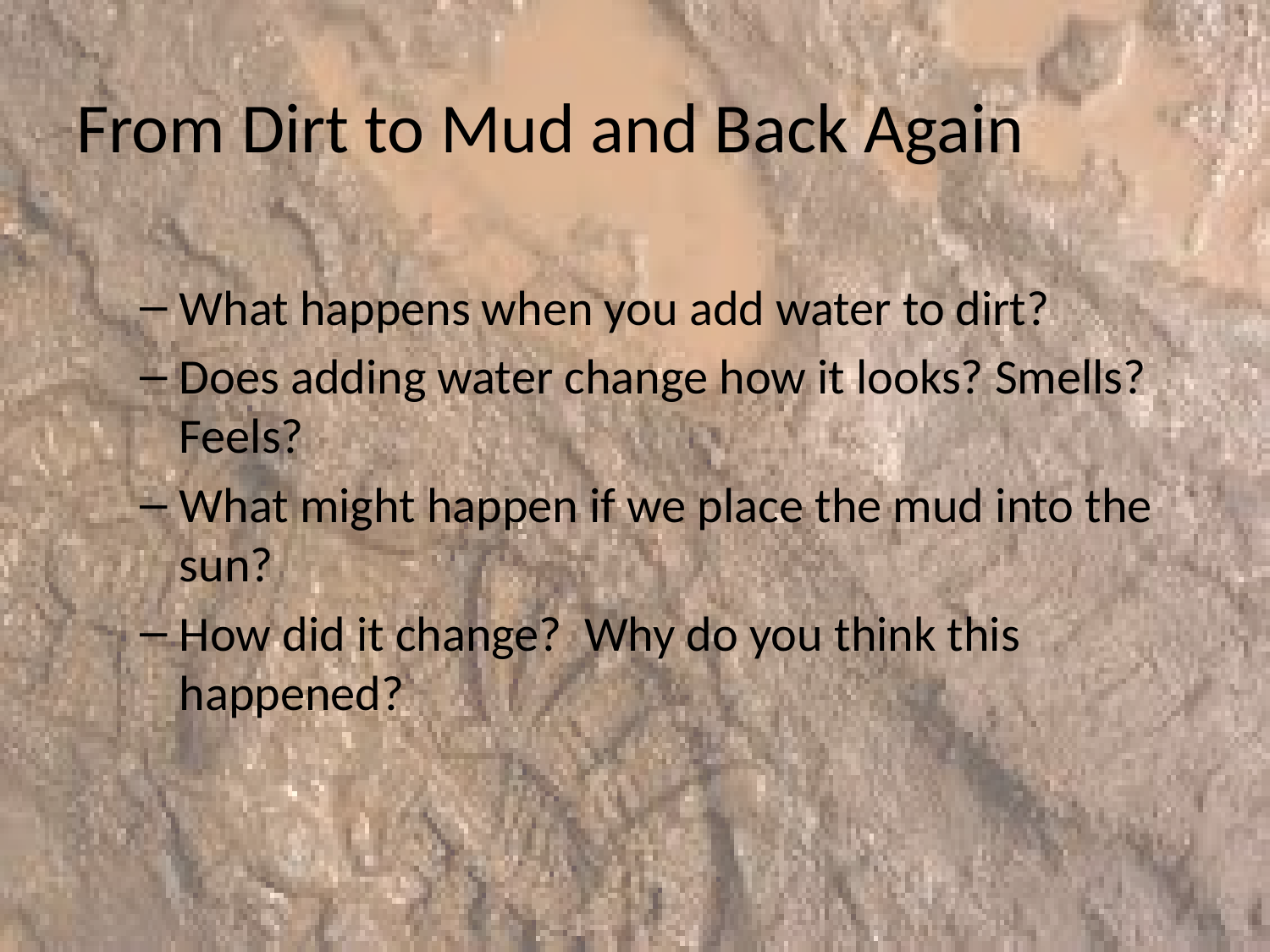

From Dirt to Mud and Back Again

What happens when you add water to dirt?
Does adding water change how it looks? Smells? Feels?
What might happen if we place the mud into the sun?
How did it change?  Why do you think this happened?